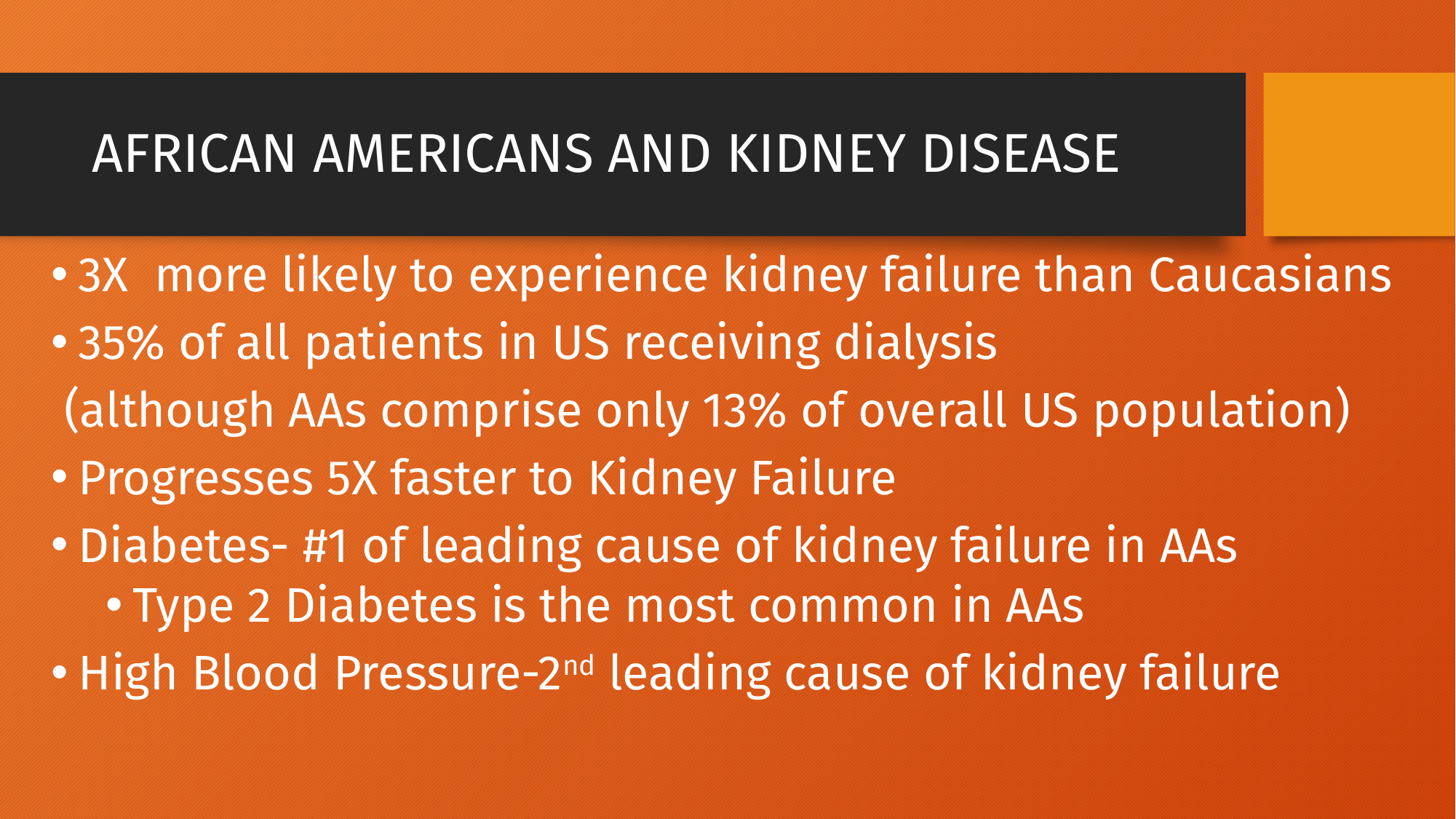

# AFRICAN AMERICANS AND KIDNEY DISEASE
3X  more likely to experience kidney failure than Caucasians
35% of all patients in US receiving dialysis
 (although AAs comprise only 13% of overall US population)
Progresses 5X faster to Kidney Failure
Diabetes- #1 of leading cause of kidney failure in AAs
Type 2 Diabetes is the most common in AAs
High Blood Pressure-2nd leading cause of kidney failure